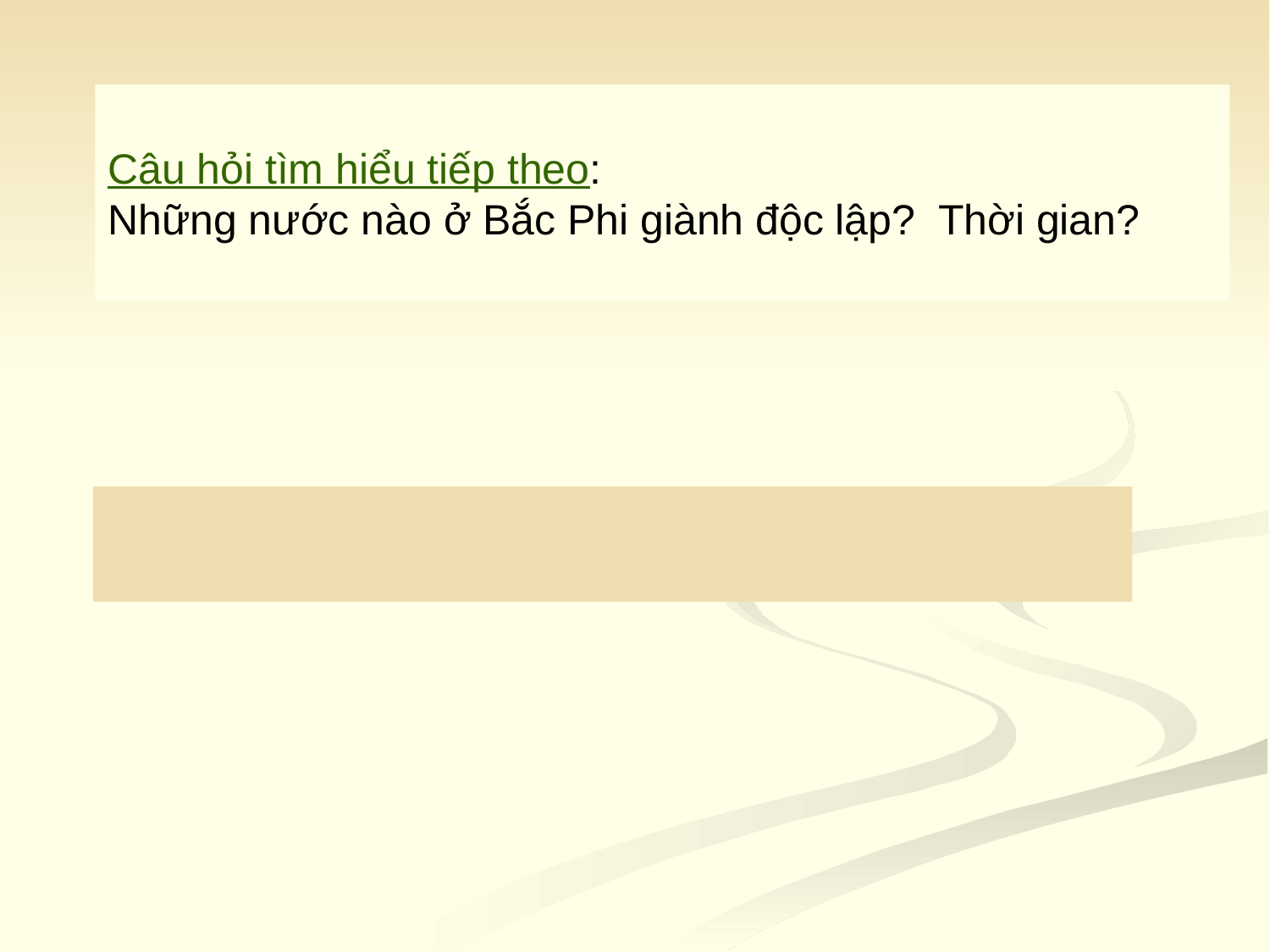

Câu hỏi tìm hiểu tiếp theo:
Những nước nào ở Bắc Phi giành độc lập?  Thời gian?